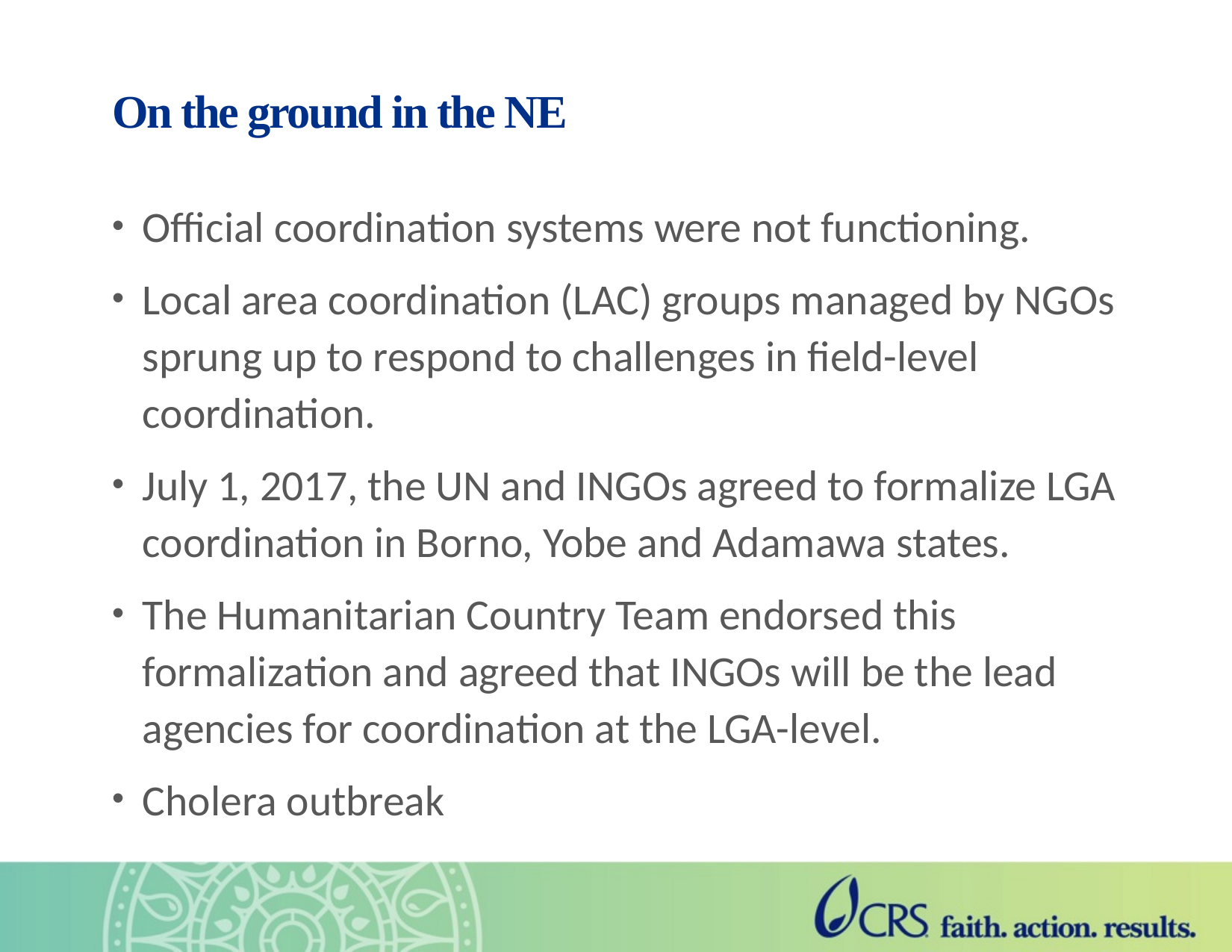

# On the ground in the NE
Official coordination systems were not functioning.
Local area coordination (LAC) groups managed by NGOs sprung up to respond to challenges in field-level coordination.
July 1, 2017, the UN and INGOs agreed to formalize LGA coordination in Borno, Yobe and Adamawa states.
The Humanitarian Country Team endorsed this formalization and agreed that INGOs will be the lead agencies for coordination at the LGA-level.
Cholera outbreak